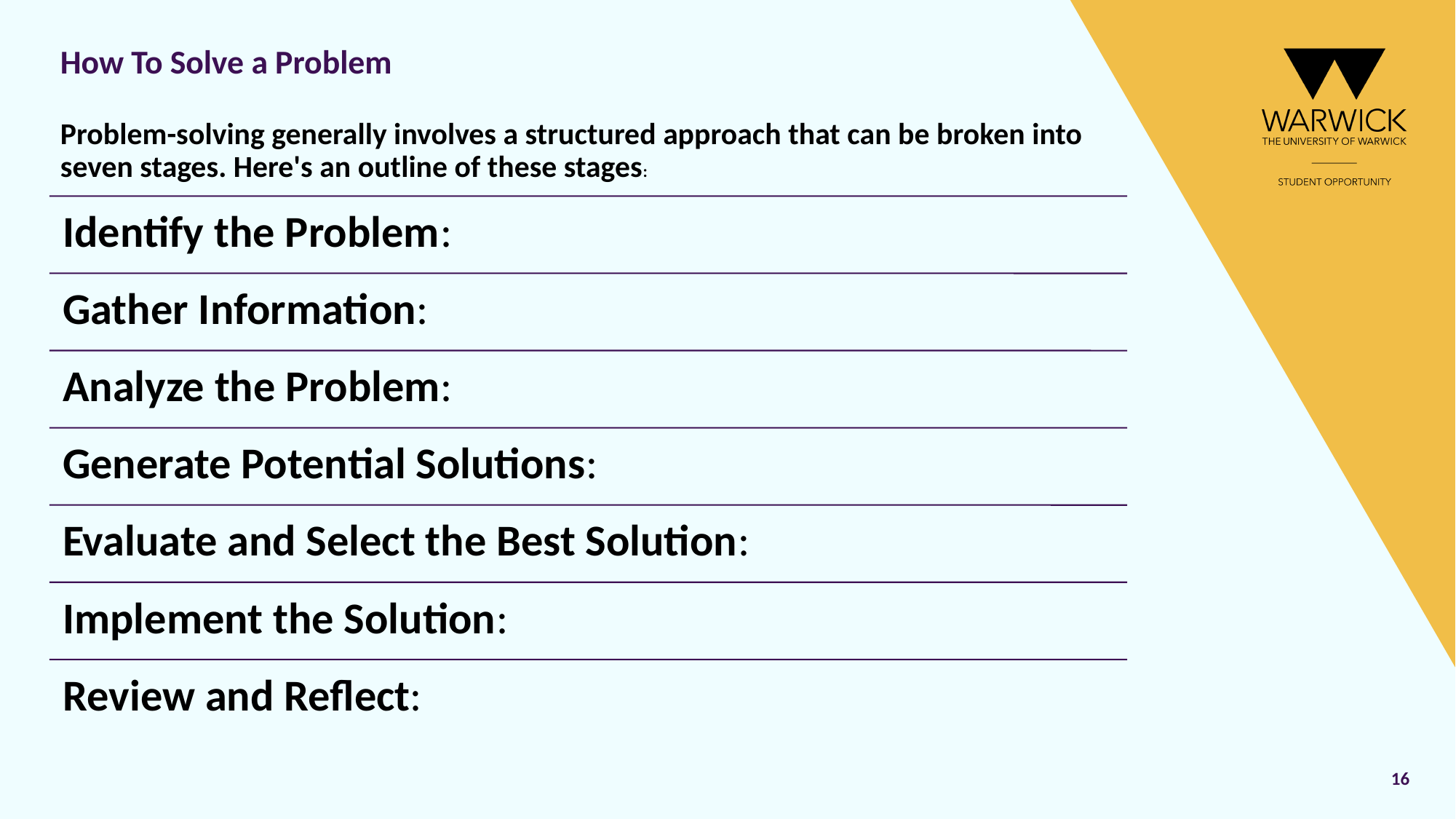

# How To Solve a Problem
Problem-solving generally involves a structured approach that can be broken into seven stages. Here's an outline of these stages:

Identify the Problem:
Gather Information:
Analyze the Problem:
Generate Potential Solutions:
Evaluate and Select the Best Solution:
Implement the Solution:
Review and Reflect:

16